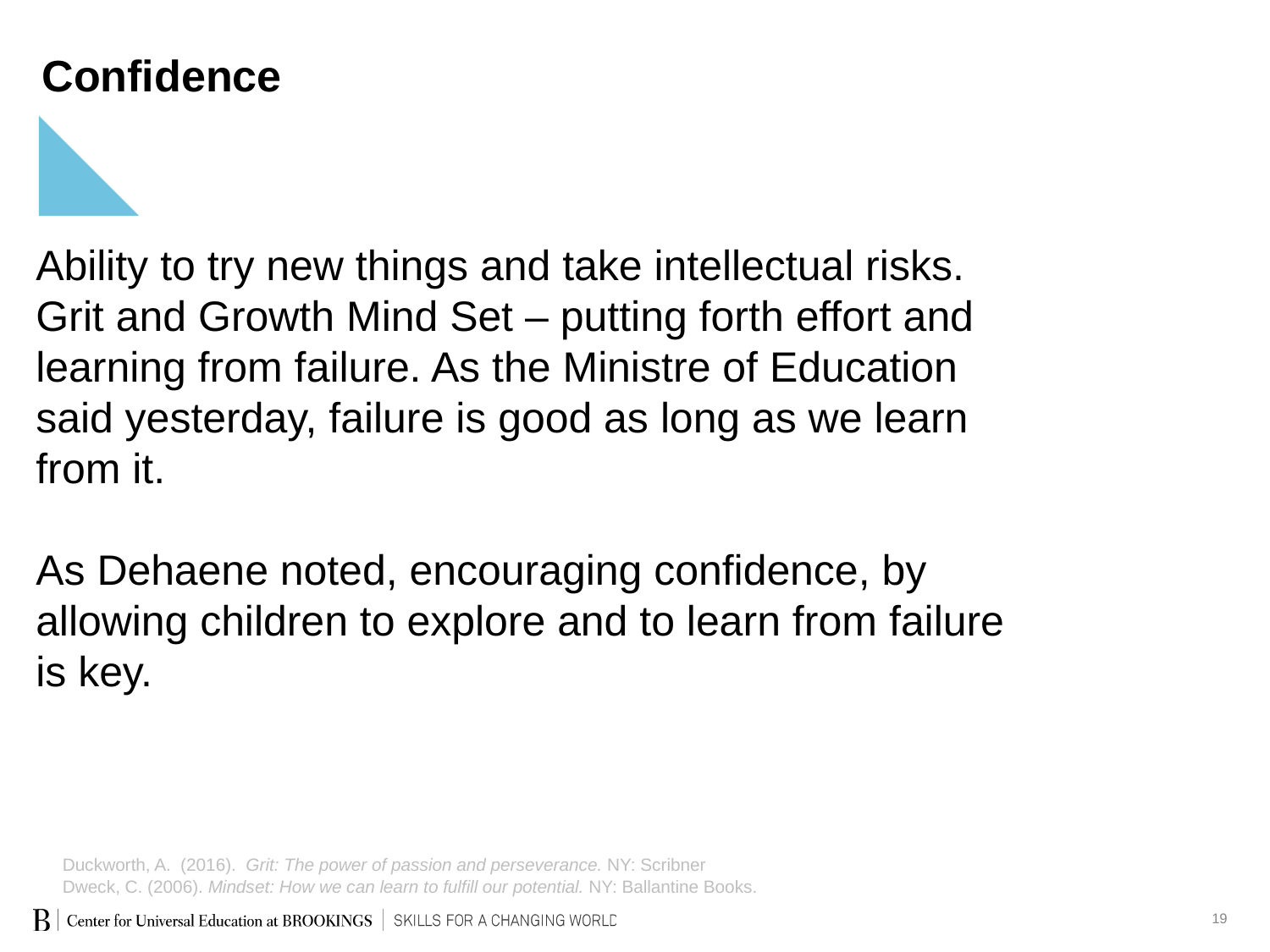

Confidence

Ability to try new things and take intellectual risks. Grit and Growth Mind Set – putting forth effort and learning from failure. As the Ministre of Education said yesterday, failure is good as long as we learn from it.

As Dehaene noted, encouraging confidence, by allowing children to explore and to learn from failure is key.

Duckworth, A.  (2016).  Grit: The power of passion and perseverance. NY: Scribner
Dweck, C. (2006). Mindset: How we can learn to fulfill our potential. NY: Ballantine Books.
19